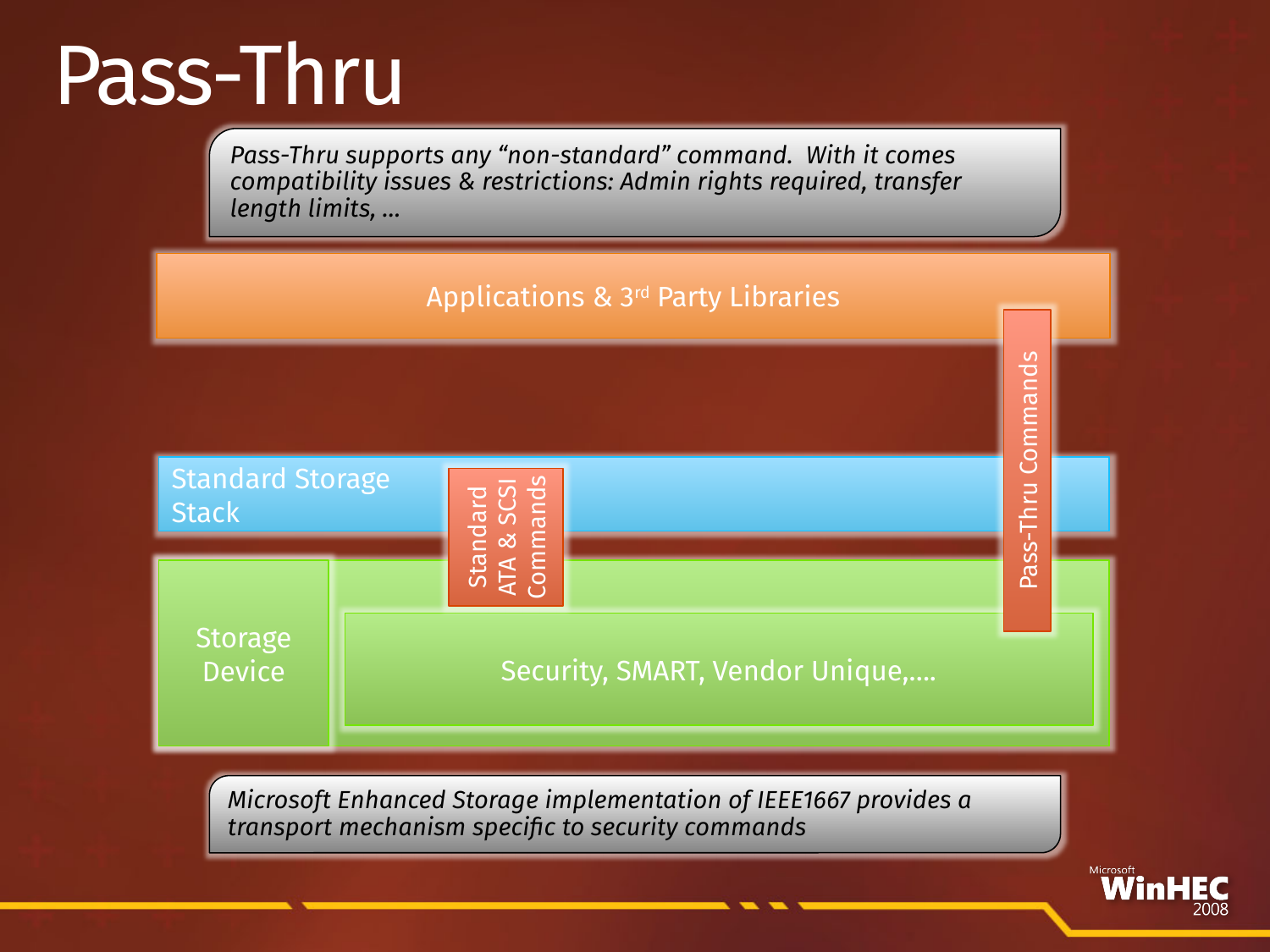

# Pass-Thru
Pass-Thru supports any “non-standard” command.  With it comes compatibility issues & restrictions: Admin rights required, transfer length limits, …
Applications & 3rd Party Libraries
Pass-Thru Commands
Standard Storage
Stack
Standard ATA & SCSI Commands

Storage Device
Security, SMART, Vendor Unique,….
Microsoft Enhanced Storage implementation of IEEE1667 provides a transport mechanism specific to security commands